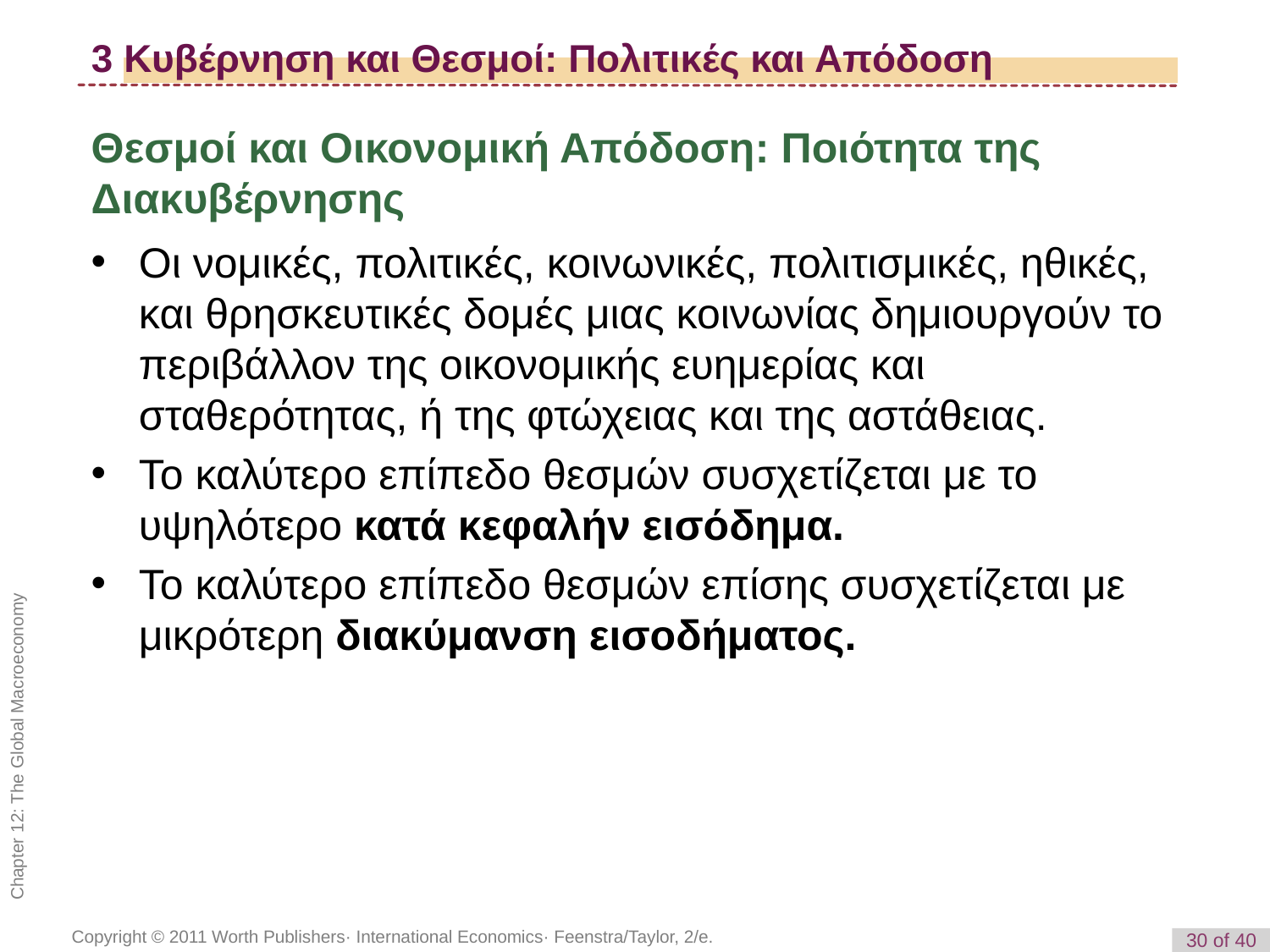

# 3 Κυβέρνηση και Θεσμοί: Πολιτικές και Απόδοση

Θεσμοί και Οικονομική Απόδοση: Ποιότητα της Διακυβέρνησης
Οι νομικές, πολιτικές, κοινωνικές, πολιτισμικές, ηθικές, και θρησκευτικές δομές μιας κοινωνίας δημιουργούν το περιβάλλον της οικονομικής ευημερίας και σταθερότητας, ή της φτώχειας και της αστάθειας.
Το καλύτερο επίπεδο θεσμών συσχετίζεται με το υψηλότερο κατά κεφαλήν εισόδημα.
Το καλύτερο επίπεδο θεσμών επίσης συσχετίζεται με μικρότερη διακύμανση εισοδήματος.